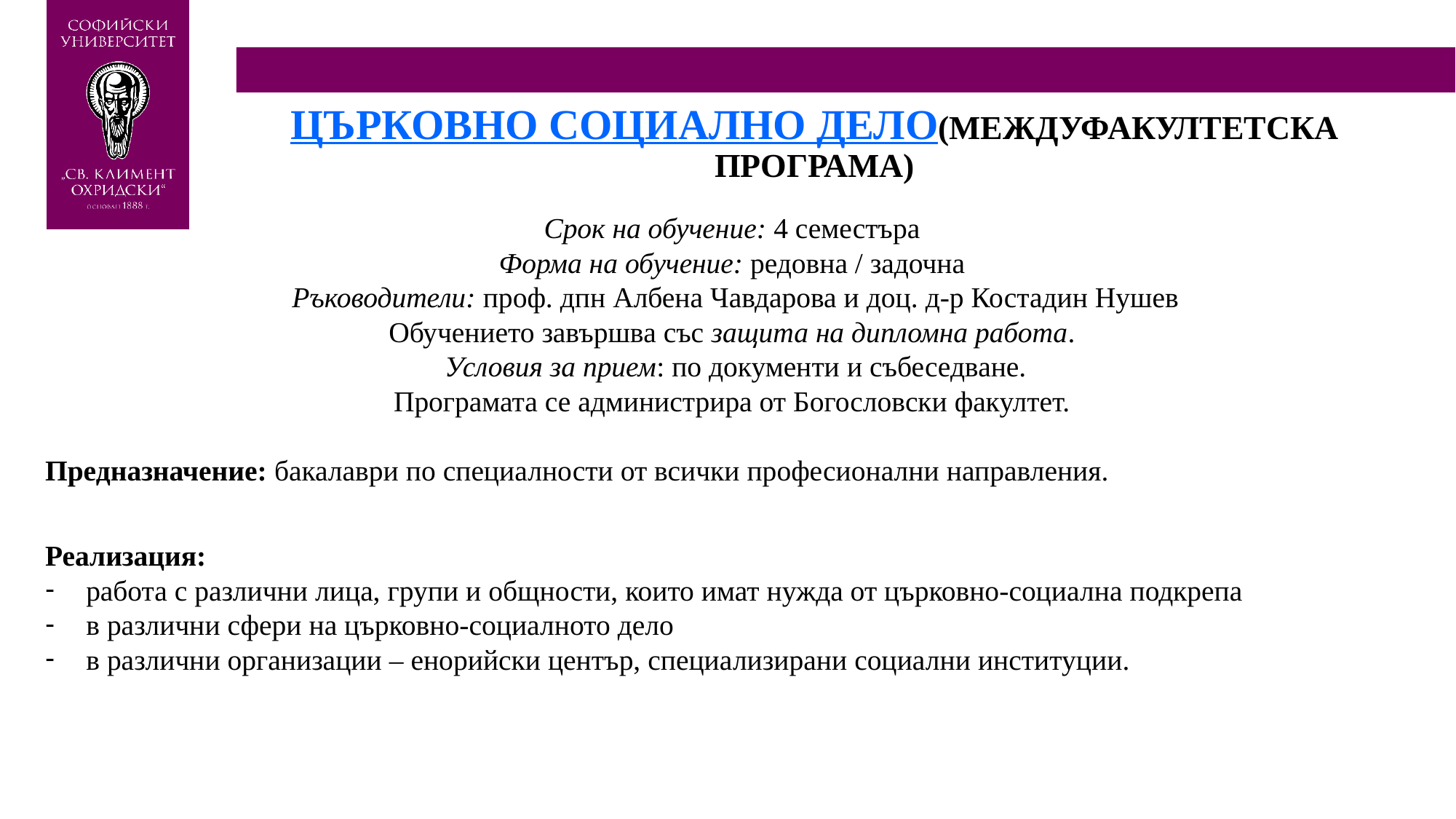

# Църковно социално дело (междуфакултетска програма)
Срок на обучение: 4 семестъра
Форма на обучение: редовна / задочна
 Ръководители: проф. дпн Албена Чавдарова и доц. д-р Костадин Нушев
Обучението завършва със защита на дипломна работа.
 Условия за прием: по документи и събеседване.
Програмата се администрира от Богословски факултет.

Предназначение: бакалаври по специалности от всички професионални направления.

Реализация:
работа с различни лица, групи и общности, които имат нужда от църковно-социална подкрепа
в различни сфери на църковно-социалното дело
в различни организации – енорийски център, специализирани социални институции.